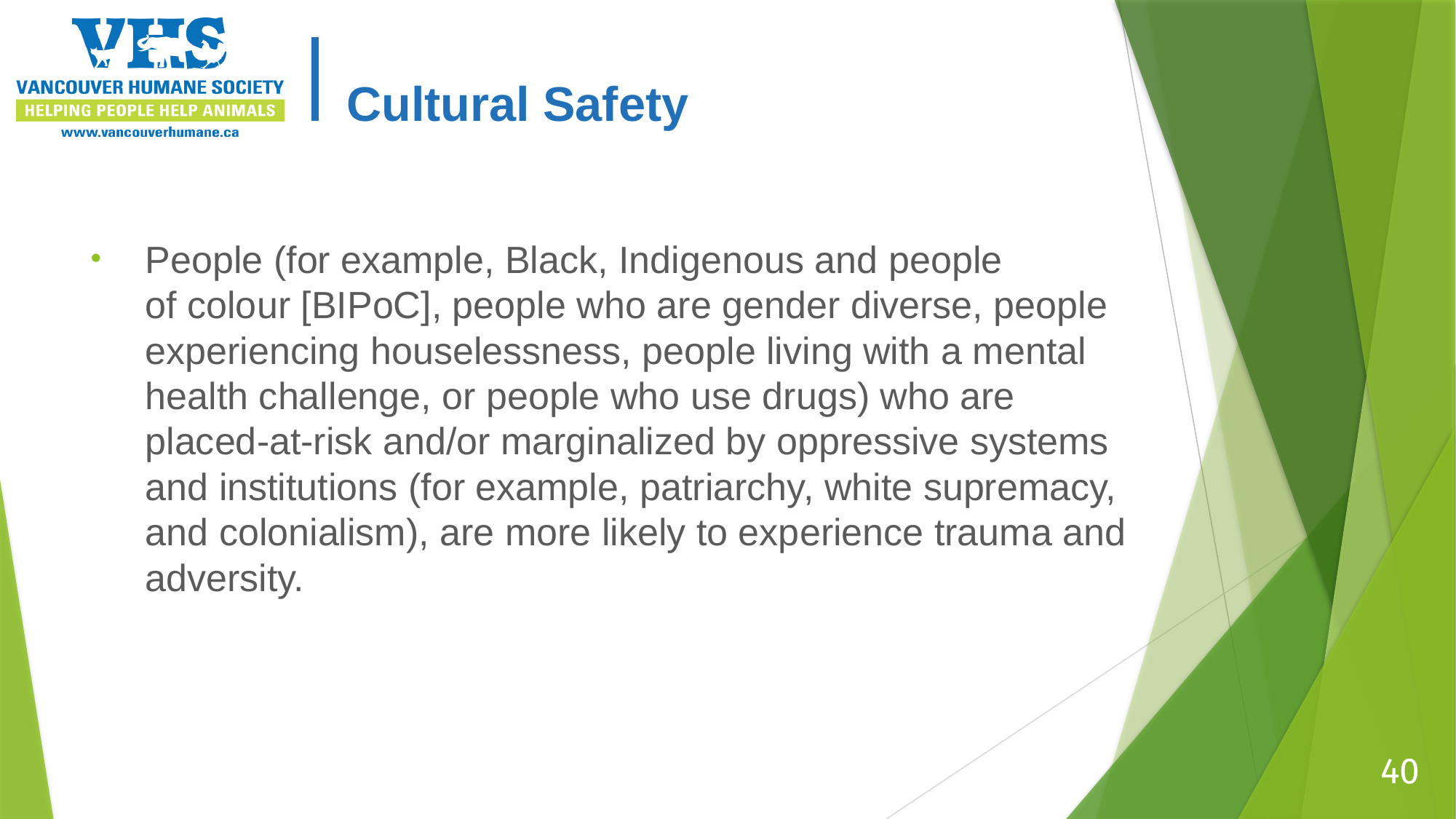

# Cultural Safety
People (for example, Black, Indigenous and people of colour [BIPoC], people who are gender diverse, people experiencing houselessness, people living with a mental health challenge, or people who use drugs) who are placed-at-risk and/or marginalized by oppressive systems and institutions (for example, patriarchy, white supremacy, and colonialism), are more likely to experience trauma and adversity.
40